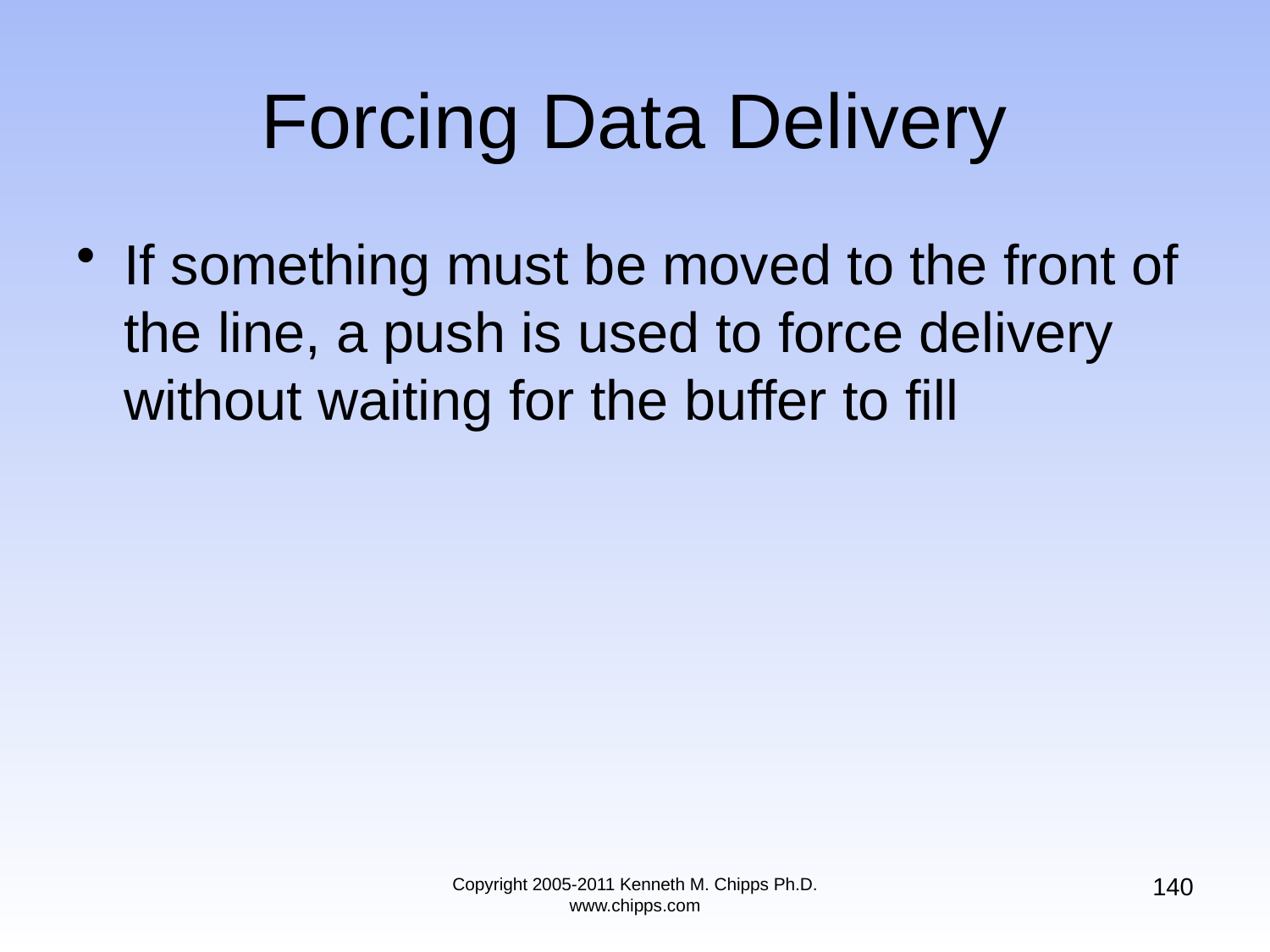

# Forcing Data Delivery
If something must be moved to the front of the line, a push is used to force delivery without waiting for the buffer to fill
140
Copyright 2005-2011 Kenneth M. Chipps Ph.D. www.chipps.com